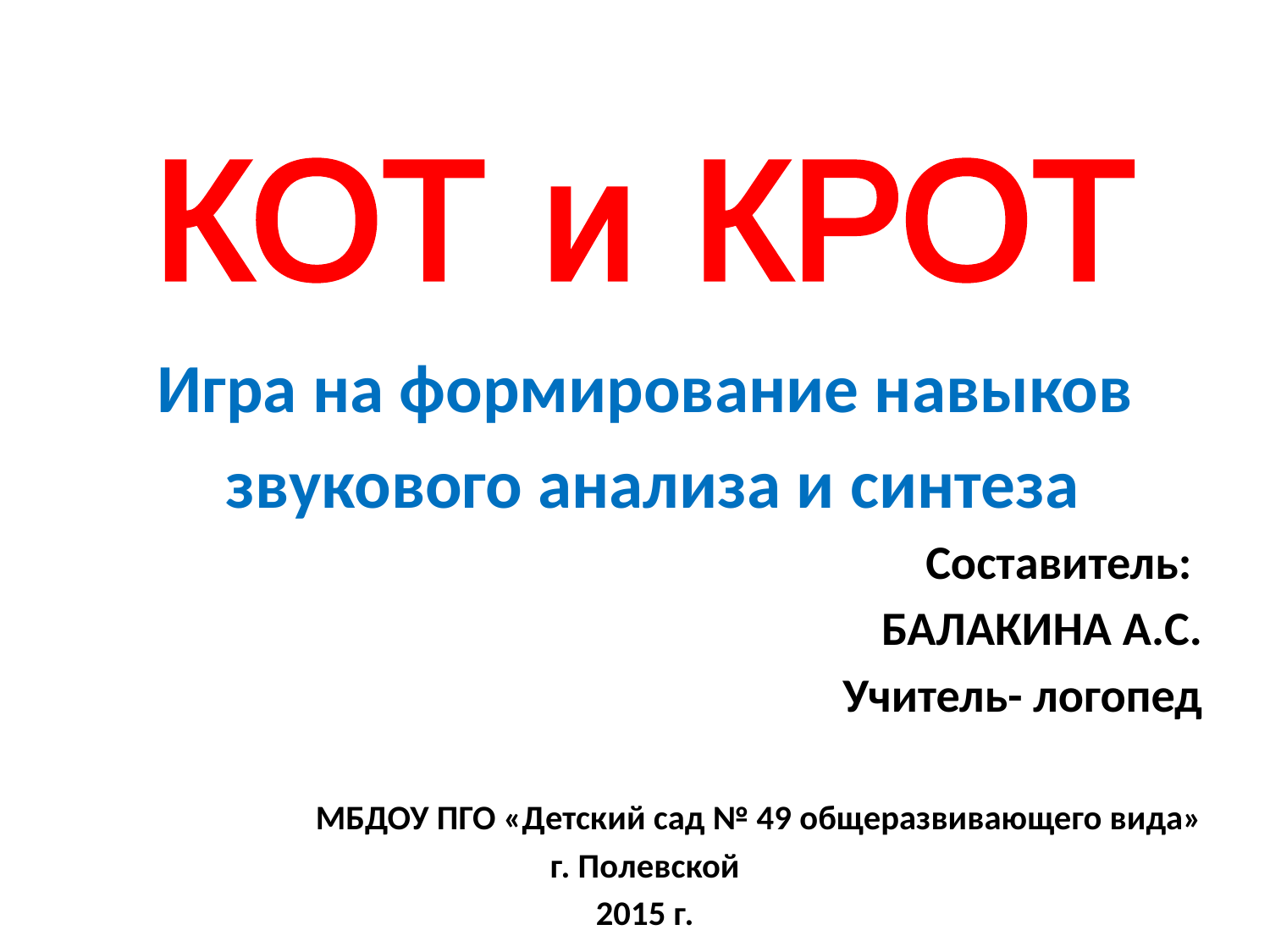

# КОТ и КРОТ
Игра на формирование навыков
 звукового анализа и синтеза
Составитель:
БАЛАКИНА А.С.
Учитель- логопед

МБДОУ ПГО «Детский сад № 49 общеразвивающего вида»
г. Полевской
2015 г.